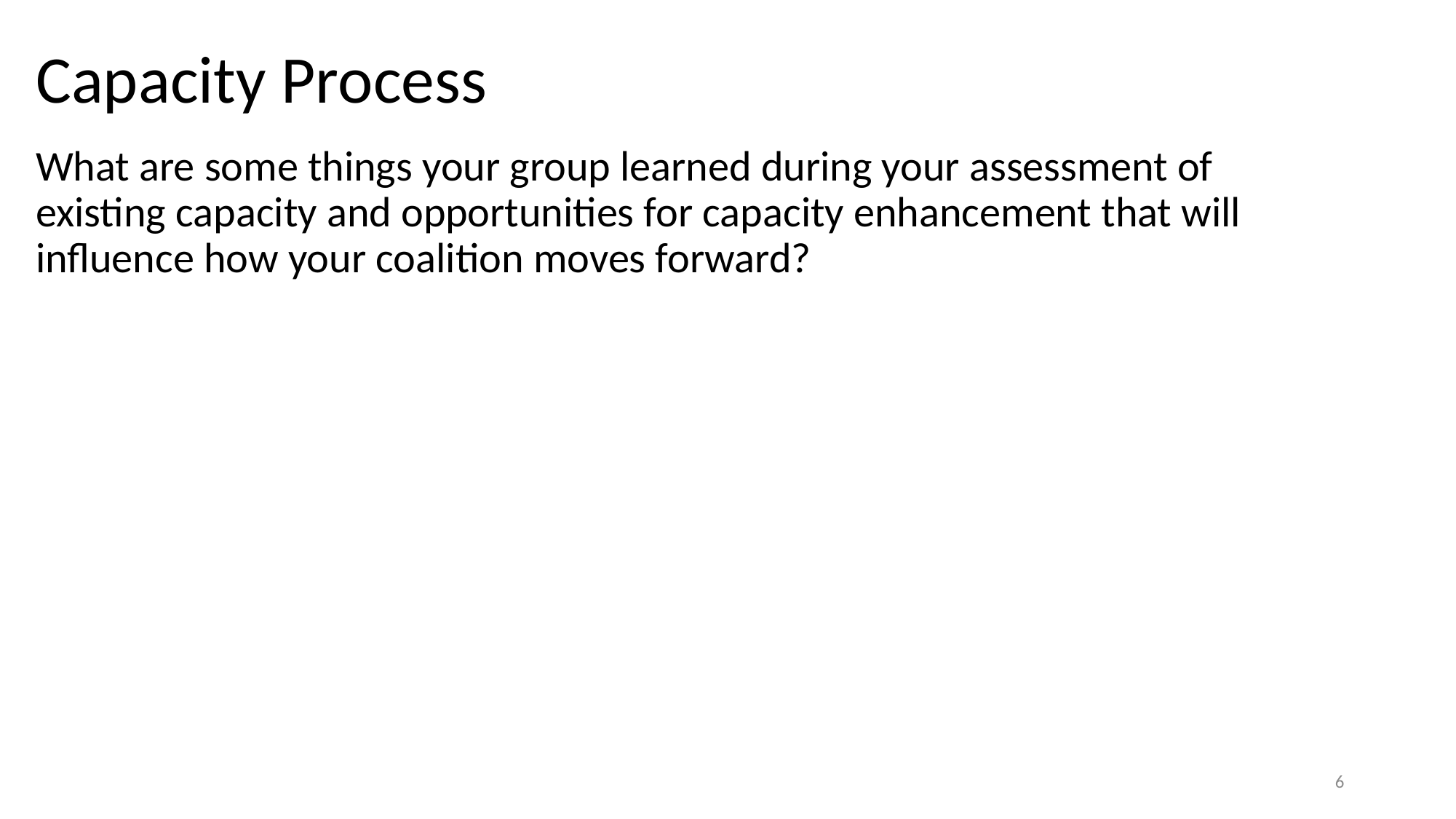

# Capacity Process
What are some things your group learned during your assessment of existing capacity and opportunities for capacity enhancement that will influence how your coalition moves forward?
6